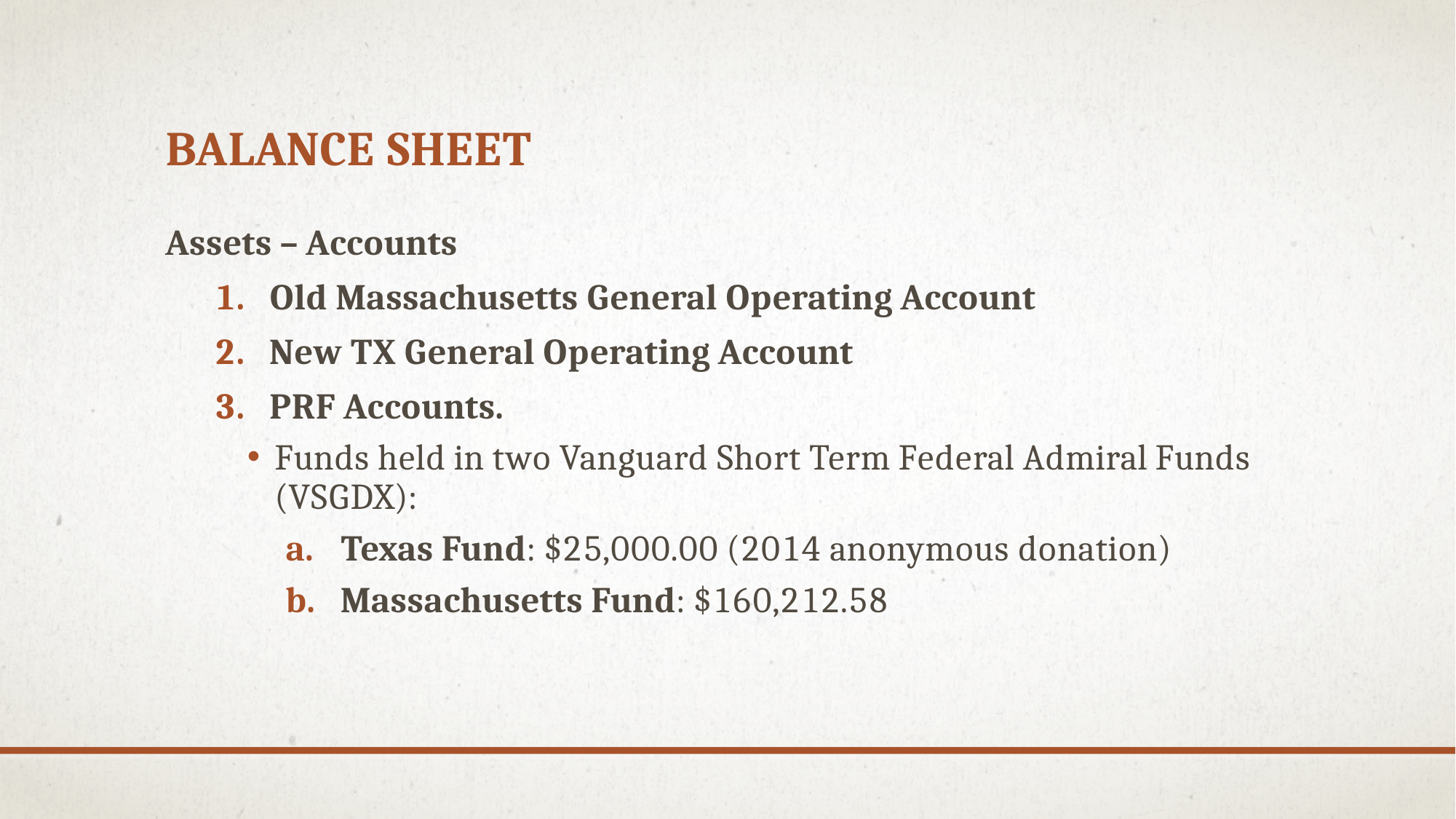

# Balance Sheet
Assets – Accounts
Old Massachusetts General Operating Account
New TX General Operating Account
PRF Accounts.
Funds held in two Vanguard Short Term Federal Admiral Funds (VSGDX):
Texas Fund: $25,000.00 (2014 anonymous donation)
Massachusetts Fund: $160,212.58